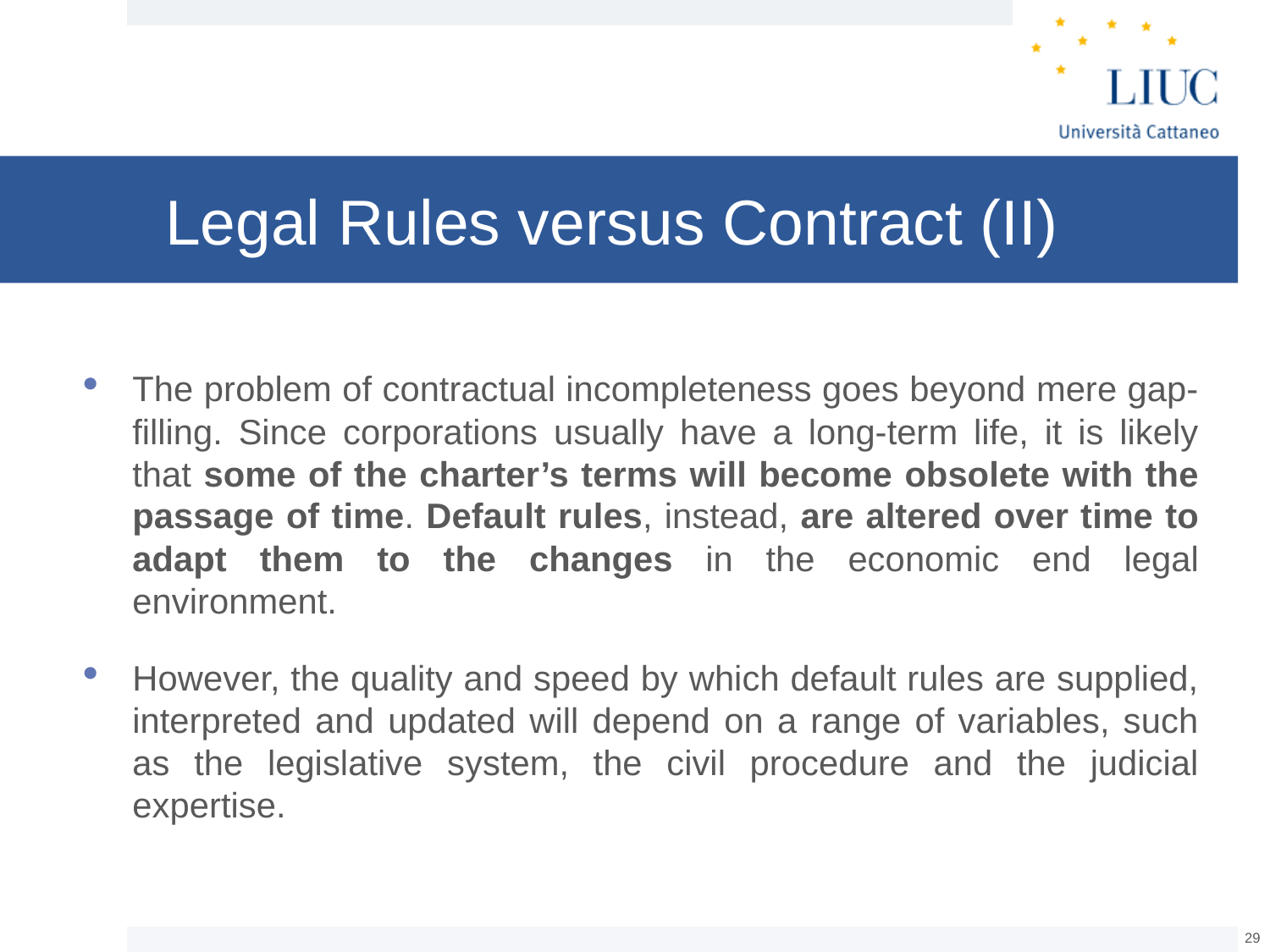

# Legal Rules versus Contract (II)
The problem of contractual incompleteness goes beyond mere gap-filling. Since corporations usually have a long-term life, it is likely that some of the charter’s terms will become obsolete with the passage of time. Default rules, instead, are altered over time to adapt them to the changes in the economic end legal environment.
However, the quality and speed by which default rules are supplied, interpreted and updated will depend on a range of variables, such as the legislative system, the civil procedure and the judicial expertise.
29